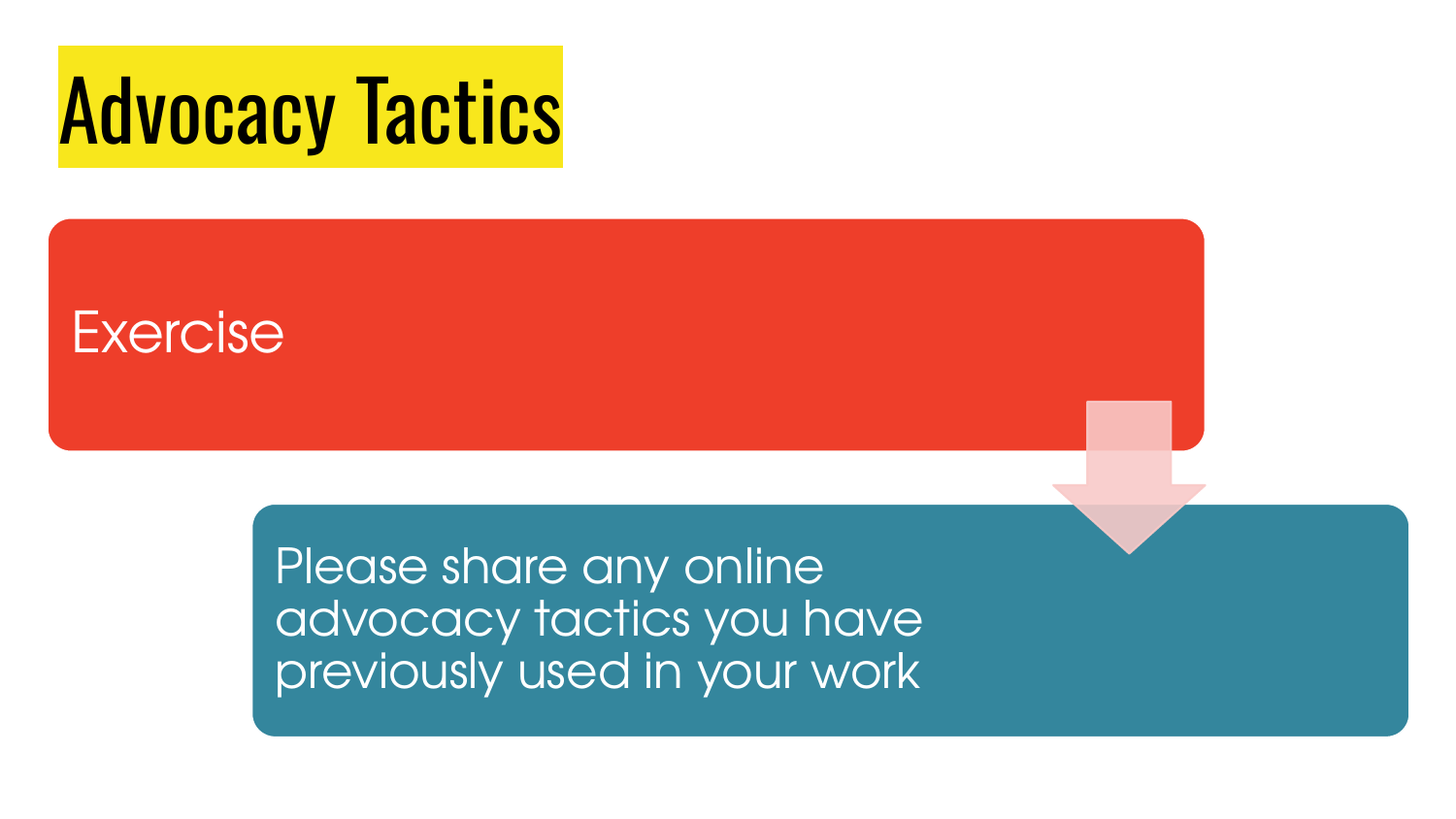

# Advocacy Tactics

Exercise

Please share any online advocacy tactics you have previously used in your work